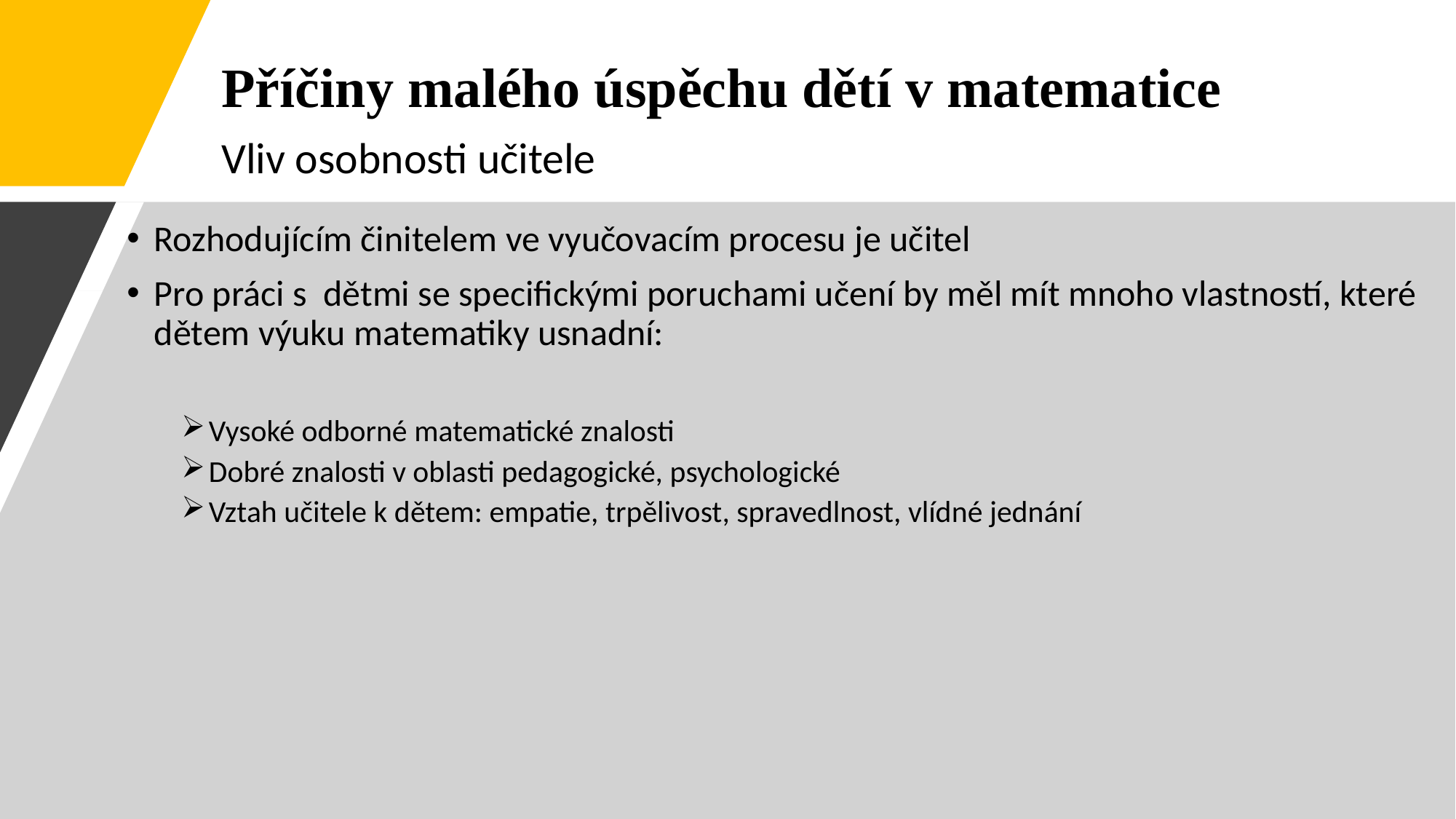

Příčiny malého úspěchu dětí v matematice
Vliv osobnosti učitele

Rozhodujícím činitelem ve vyučovacím procesu je učitel
Pro práci s  dětmi se specifickými poruchami učení by měl mít mnoho vlastností, které dětem výuku matematiky usnadní:

Vysoké odborné matematické znalosti
Dobré znalosti v oblasti pedagogické, psychologické
Vztah učitele k dětem: empatie, trpělivost, spravedlnost, vlídné jednání